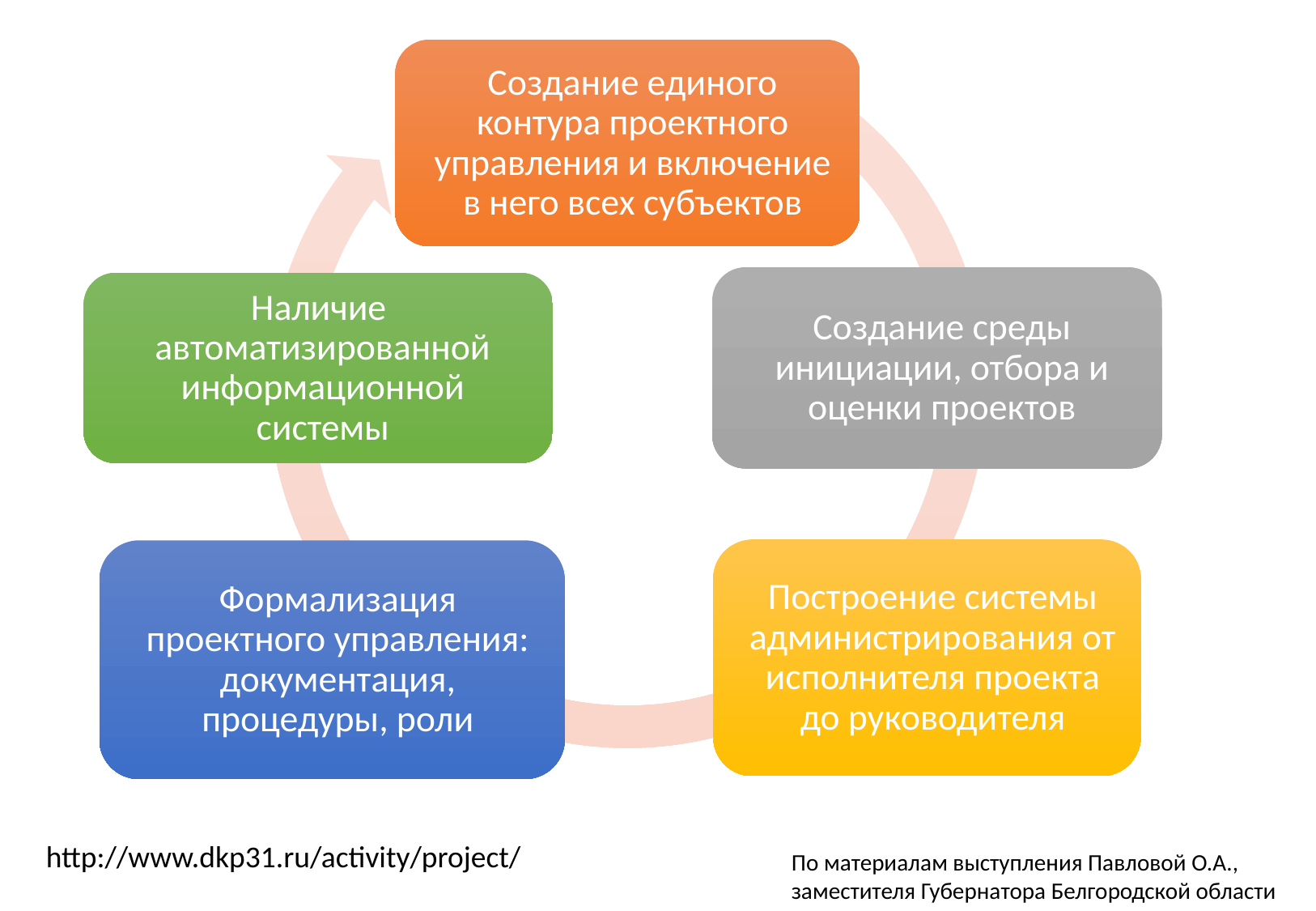

Создание единого контура проектного управления и включение в него всех субъектов
Создание среды инициации, отбора и оценки проектов
Построение системы администрирования от исполнителя проекта до руководителя
Формализация проектного управления: документация, процедуры, роли
Наличие  автоматизированной информационной системы
http://www.dkp31.ru/activity/project/
По материалам выступления Павловой О.А.,
заместителя Губернатора Белгородской области